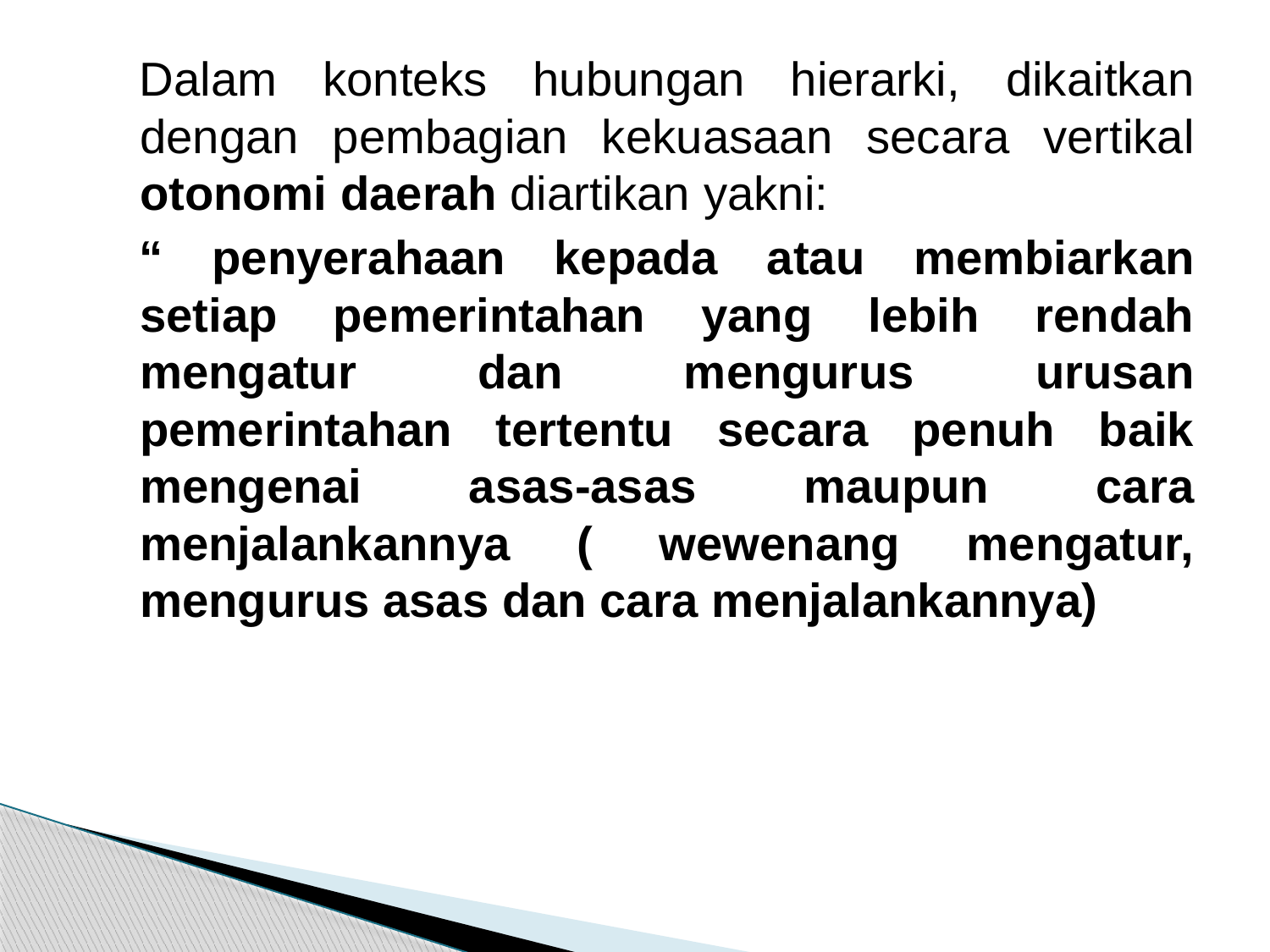

Dalam konteks hubungan hierarki, dikaitkan dengan pembagian kekuasaan secara vertikal otonomi daerah diartikan yakni:
“ penyerahaan kepada atau membiarkan setiap pemerintahan yang lebih rendah mengatur dan mengurus urusan pemerintahan tertentu secara penuh baik mengenai asas-asas maupun cara menjalankannya ( wewenang mengatur, mengurus asas dan cara menjalankannya)